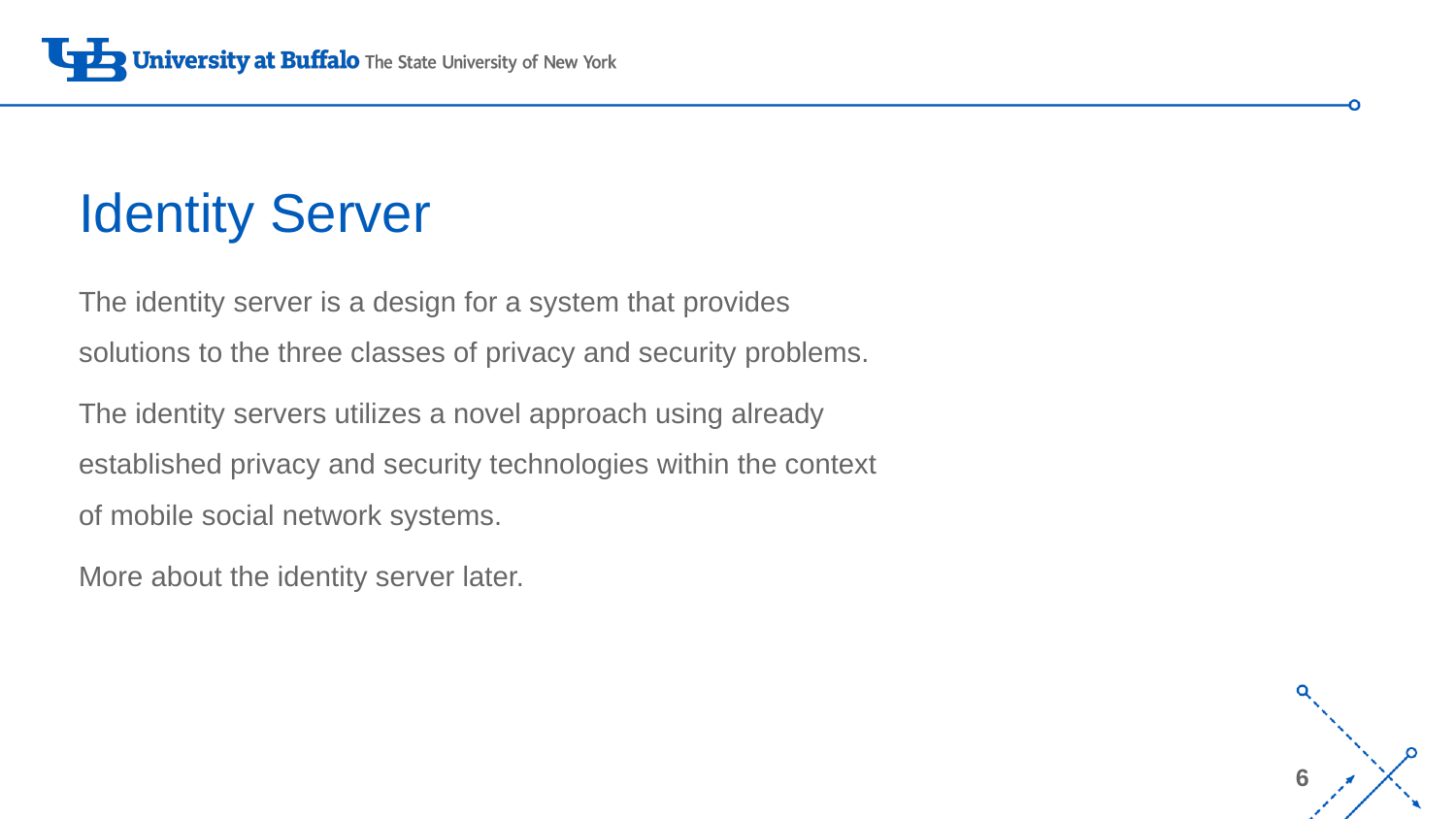

# Identity Server
The identity server is a design for a system that provides solutions to the three classes of privacy and security problems.
The identity servers utilizes a novel approach using already established privacy and security technologies within the context of mobile social network systems.
More about the identity server later.